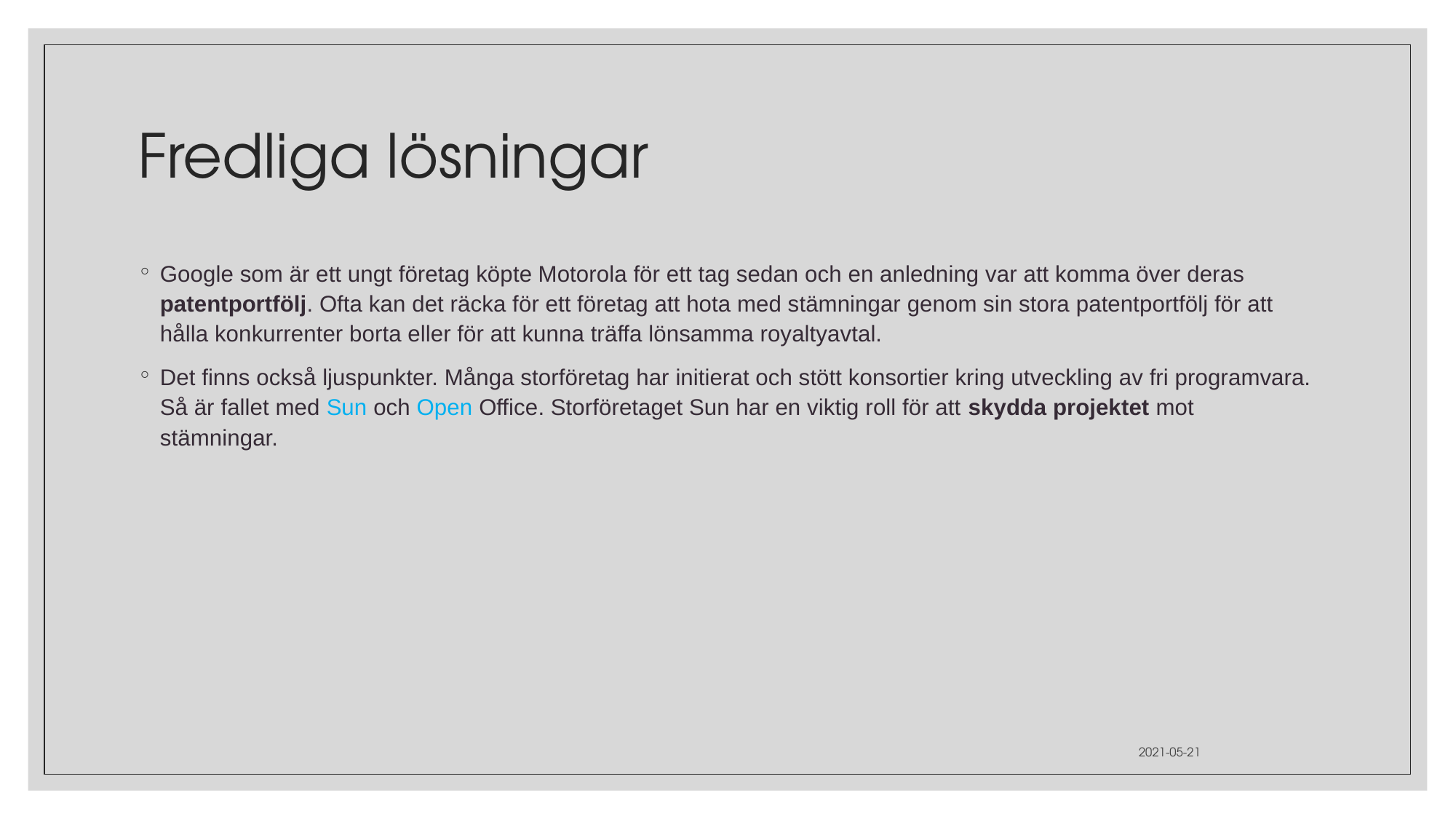

# Fredliga lösningar
Google som är ett ungt företag köpte Motorola för ett tag sedan och en anledning var att komma över deras patentportfölj. Ofta kan det räcka för ett företag att hota med stämningar genom sin stora patentportfölj för att hålla konkurrenter borta eller för att kunna träffa lönsamma royaltyavtal.
Det finns också ljuspunkter. Många storföretag har initierat och stött konsortier kring utveckling av fri programvara. Så är fallet med Sun och Open Office. Storföretaget Sun har en viktig roll för att skydda projektet mot stämningar.

2021-05-21